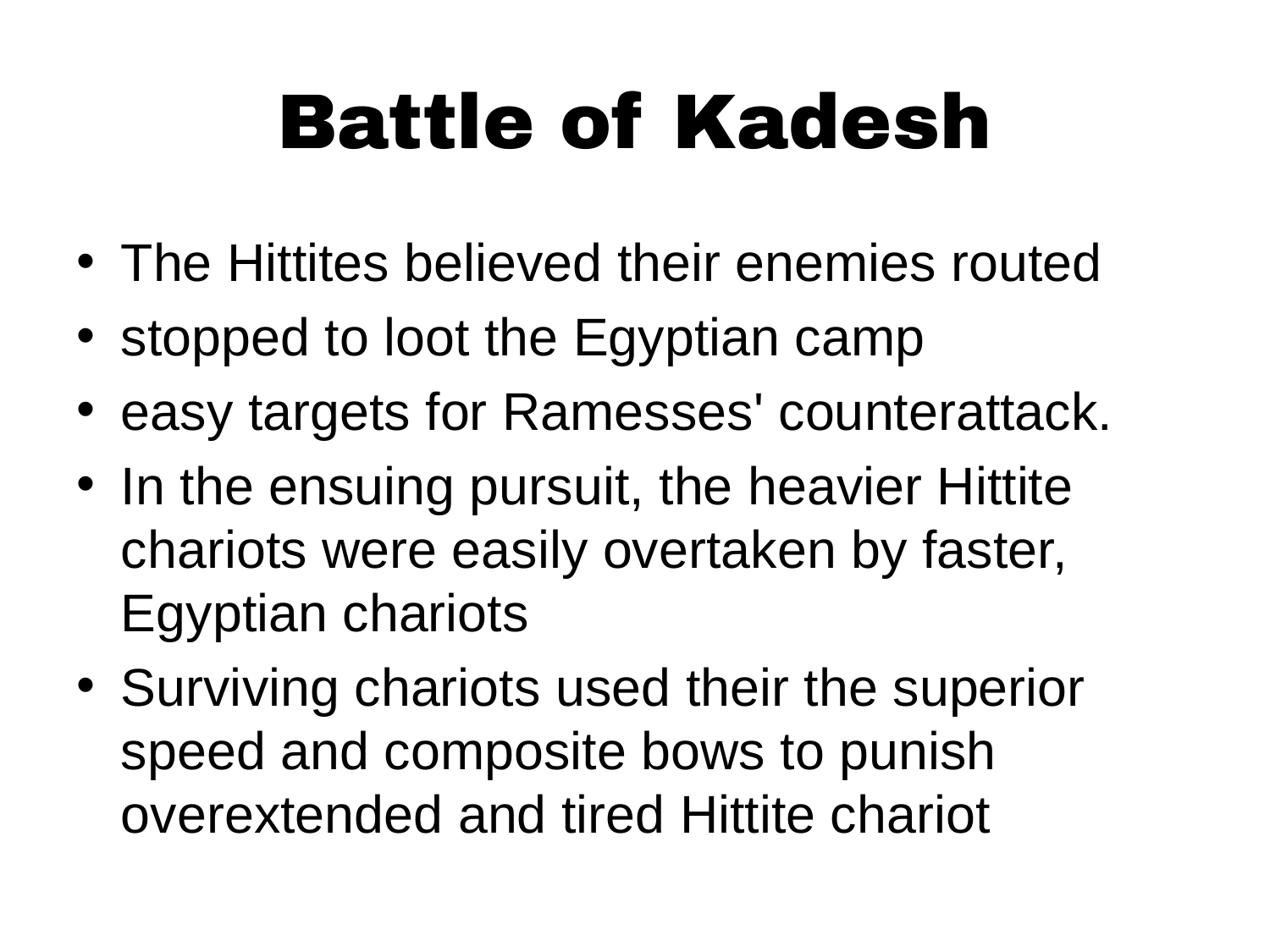

# Battle of Kadesh
The Hittites believed their enemies routed
stopped to loot the Egyptian camp
easy targets for Ramesses' counterattack.
In the ensuing pursuit, the heavier Hittite chariots were easily overtaken by faster, Egyptian chariots
Surviving chariots used their the superior speed and composite bows to punish overextended and tired Hittite chariot